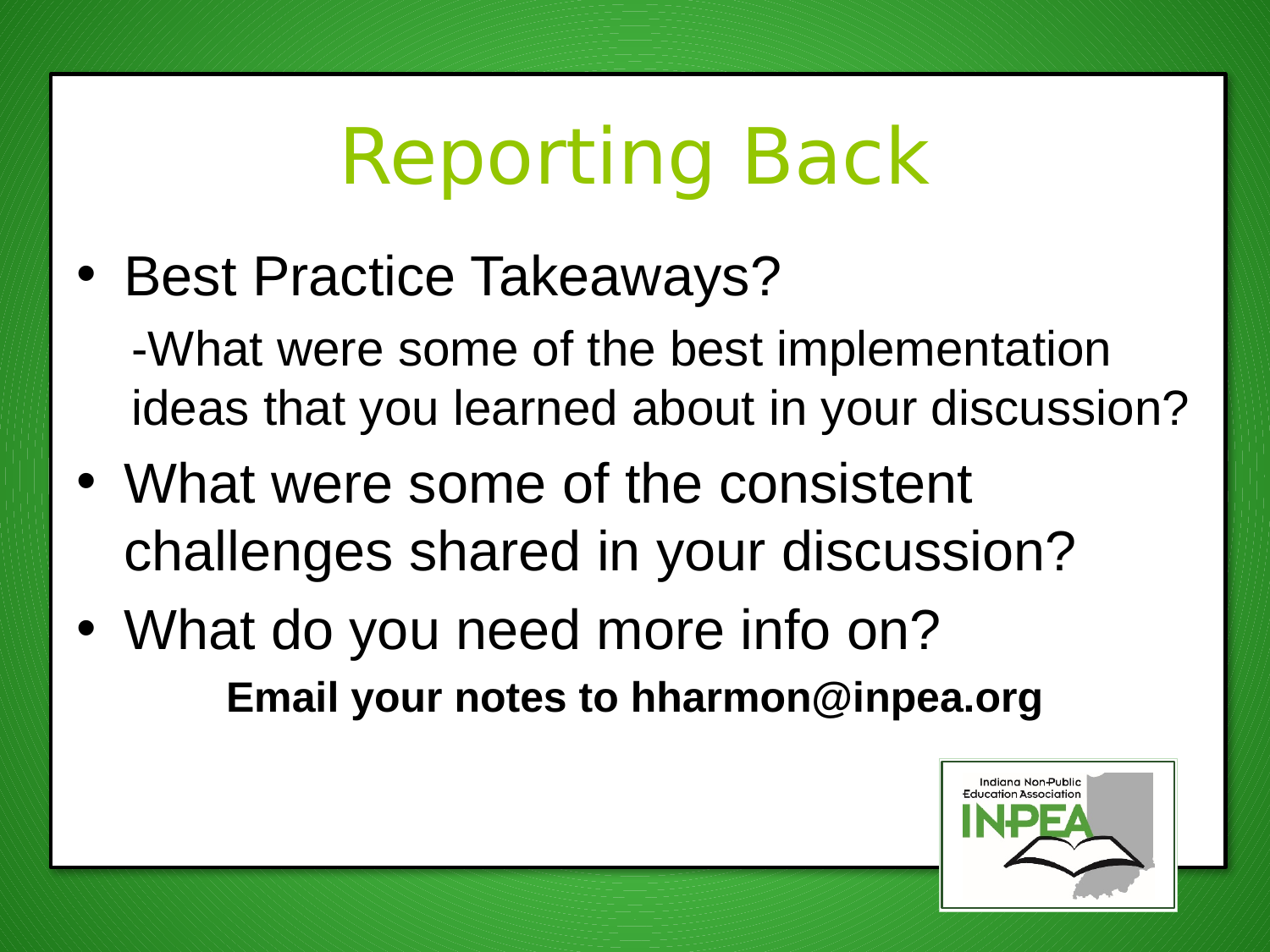

# Reporting Back
Best Practice Takeaways?
-What were some of the best implementation ideas that you learned about in your discussion?
What were some of the consistent challenges shared in your discussion?
What do you need more info on?
Email your notes to hharmon@inpea.org